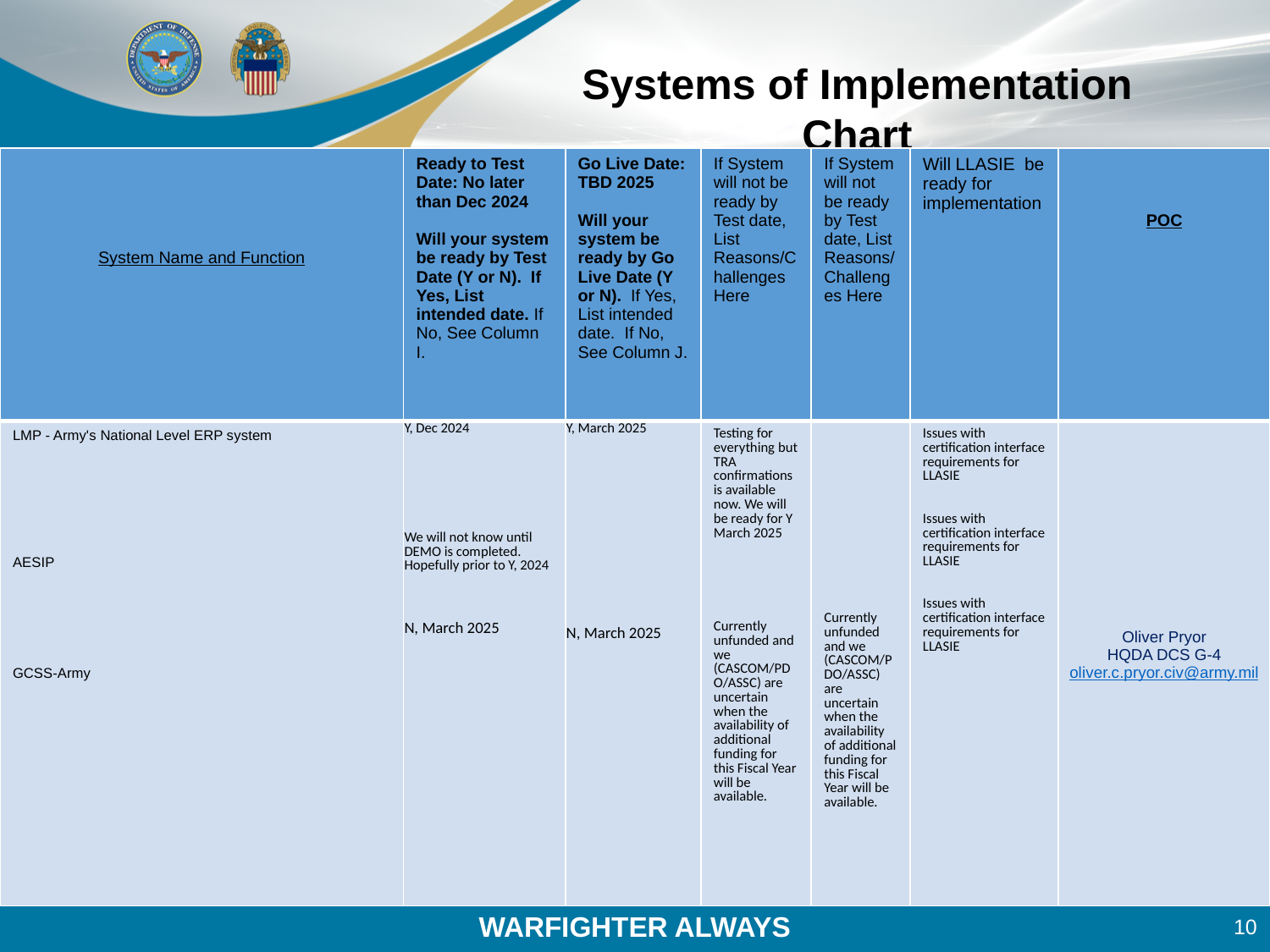

# Systems of Implementation Chart
| System Name and Function | Ready to Test Date: No later than Dec 2024 Will your system be ready by Test Date (Y or N). If Yes, List intended date. If No, See Column I. | Go Live Date: TBD 2025 Will your system be ready by Go Live Date (Y or N). If Yes, List intended date. If No, See Column J. | If System will not be ready by Test date, List Reasons/Challenges Here | If System will not be ready by Test date, List Reasons/Challenges Here | Will LLASIE be ready for implementation | POC |
| --- | --- | --- | --- | --- | --- | --- |
| LMP - Army's National Level ERP system AESIP GCSS-Army | Y, Dec 2024 We will not know until DEMO is completed. Hopefully prior to Y, 2024 N, March 2025 | Y, March 2025 N, March 2025 | Testing for everything but TRA confirmations is available now. We will be ready for Y March 2025 Currently unfunded and we (CASCOM/PDO/ASSC) are uncertain when the availability of additional funding for this Fiscal Year will be available. | Currently unfunded and we (CASCOM/PDO/ASSC) are uncertain when the availability of additional funding for this Fiscal Year will be available. | Issues with certification interface requirements for LLASIE Issues with certification interface requirements for LLASIE Issues with certification interface requirements for LLASIE | Oliver Pryor HQDA DCS G-4 oliver.c.pryor.civ@army.mil |
10